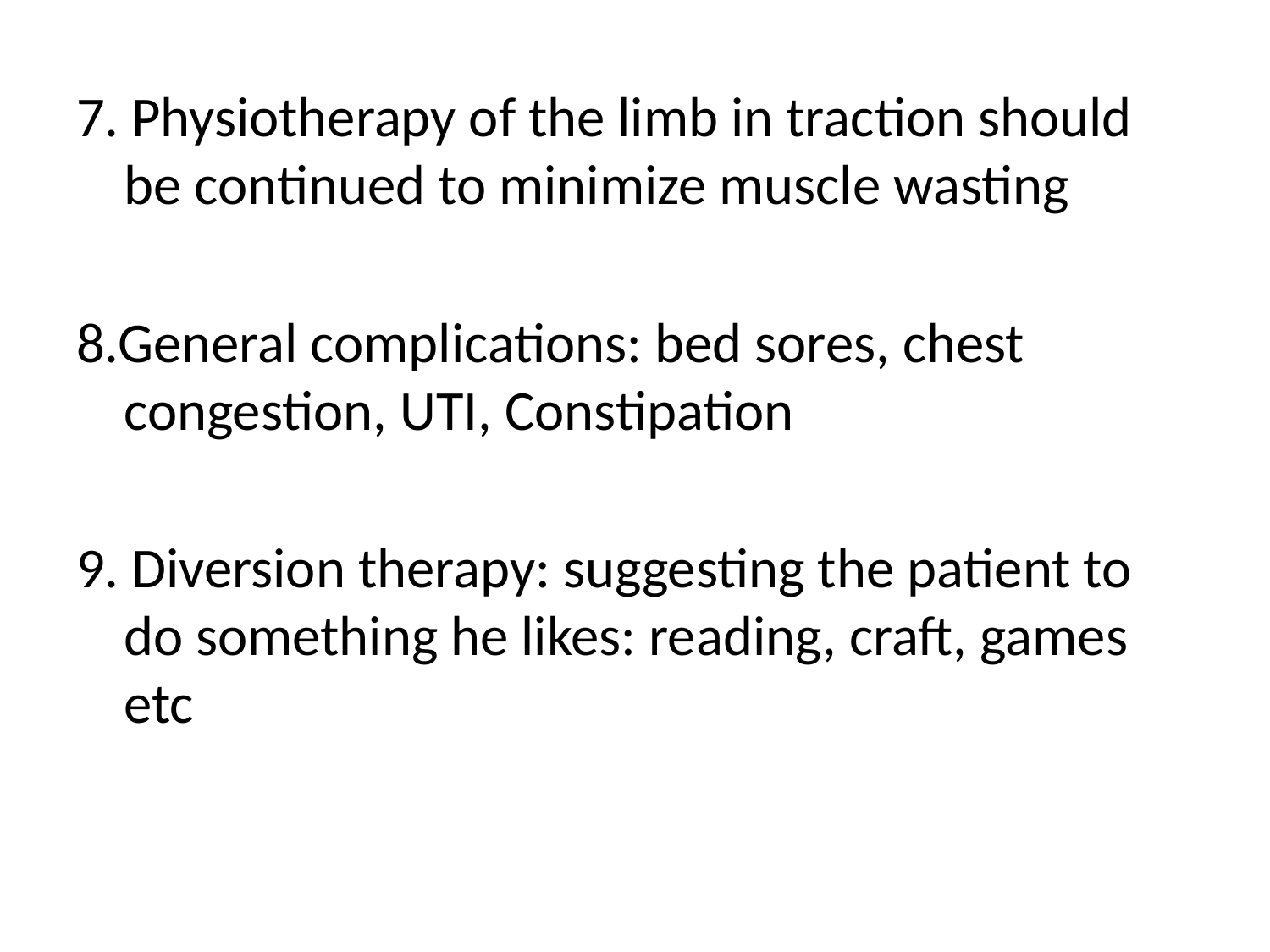

7. Physiotherapy of the limb in traction should be continued to minimize muscle wasting

8.General complications: bed sores, chest congestion, UTI, Constipation

9. Diversion therapy: suggesting the patient to do something he likes: reading, craft, games etc